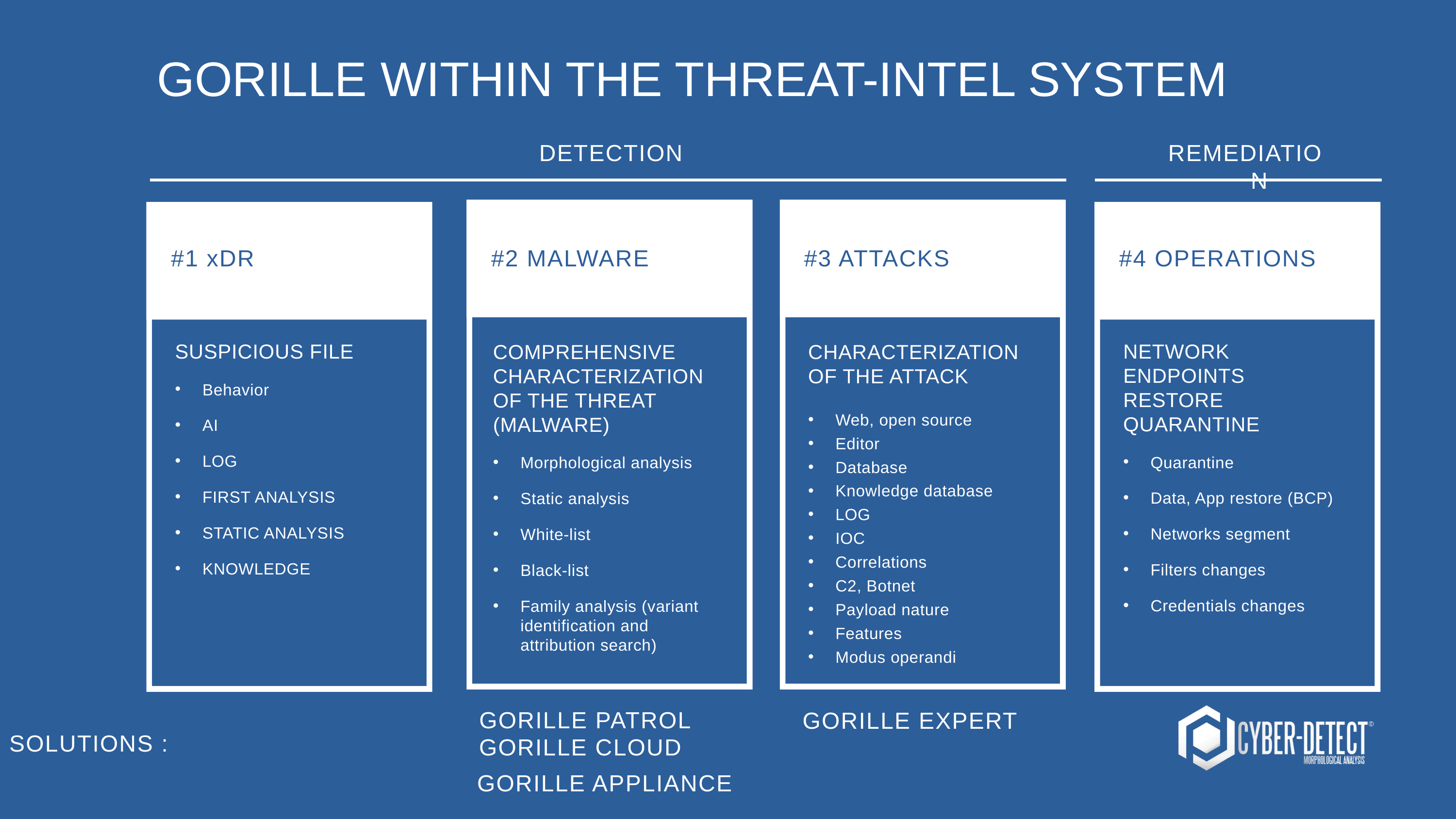

GORILLE WITHIN THE THREAT-INTEL SYSTEM
DETECTION
REMEDIATION
#1 xDR
#2 MALWARE
#3 ATTACKS
#4 OPERATIONS
SUSPICIOUS FILE
Behavior
AI
LOG
FIRST ANALYSIS
STATIC ANALYSIS
KNOWLEDGE
NETWORK ENDPOINTS RESTORE QUARANTINE
Quarantine
Data, App restore (BCP)
Networks segment
Filters changes
Credentials changes
COMPREHENSIVE CHARACTERIZATION OF THE THREAT (MALWARE)
Morphological analysis
Static analysis
White-list
Black-list
Family analysis (variant identification and attribution search)
CHARACTERIZATION OF THE ATTACK

Web, open source
Editor
Database
Knowledge database
LOG
IOC
Correlations
C2, Botnet
Payload nature
Features
Modus operandi
GORILLE PATROL
GORILLE EXPERT
SOLUTIONS :
GORILLE CLOUD
GORILLE APPLIANCE